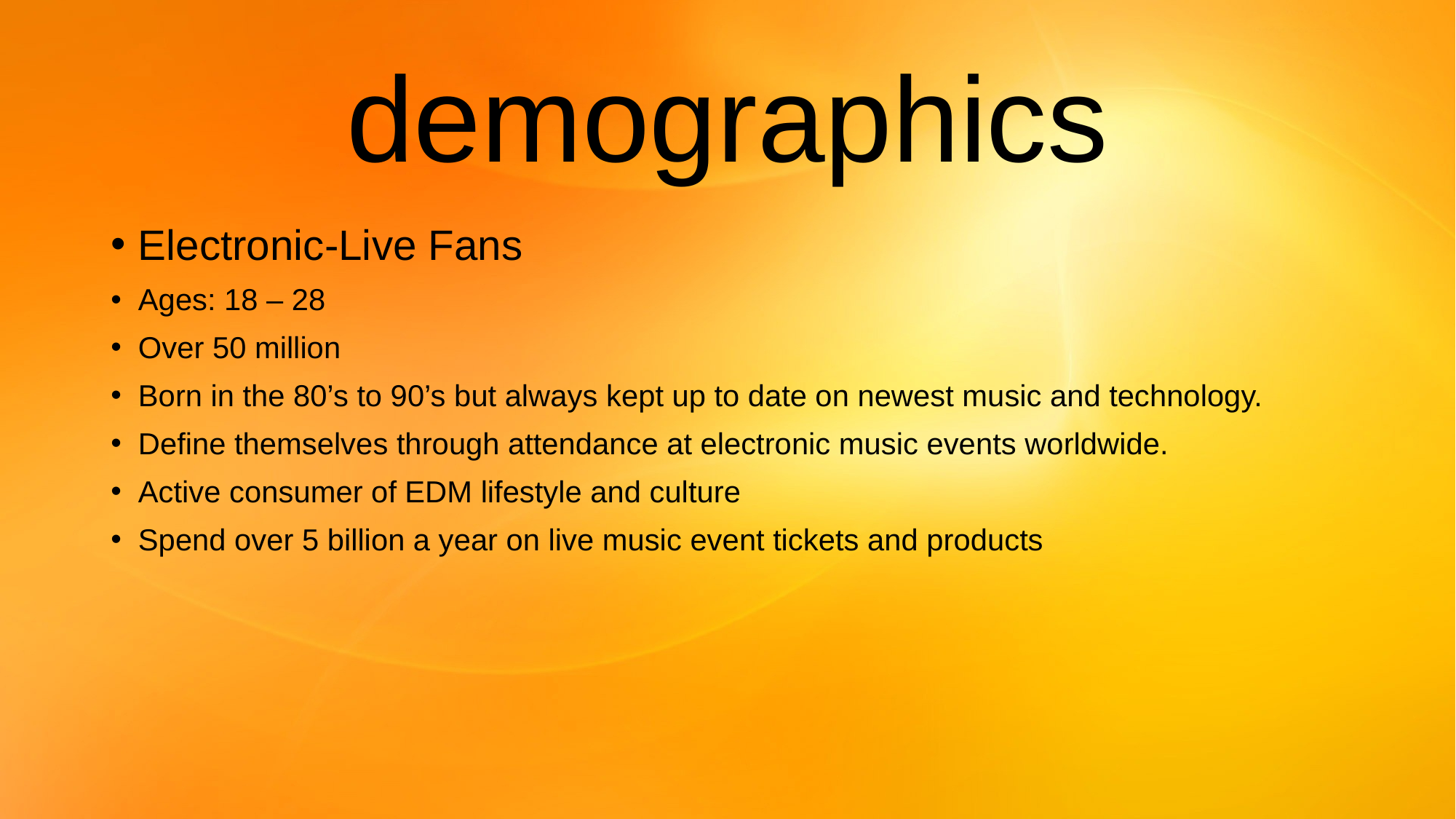

# demographics
Electronic-Live Fans
Ages: 18 – 28
Over 50 million
Born in the 80’s to 90’s but always kept up to date on newest music and technology.
Define themselves through attendance at electronic music events worldwide.
Active consumer of EDM lifestyle and culture
Spend over 5 billion a year on live music event tickets and products